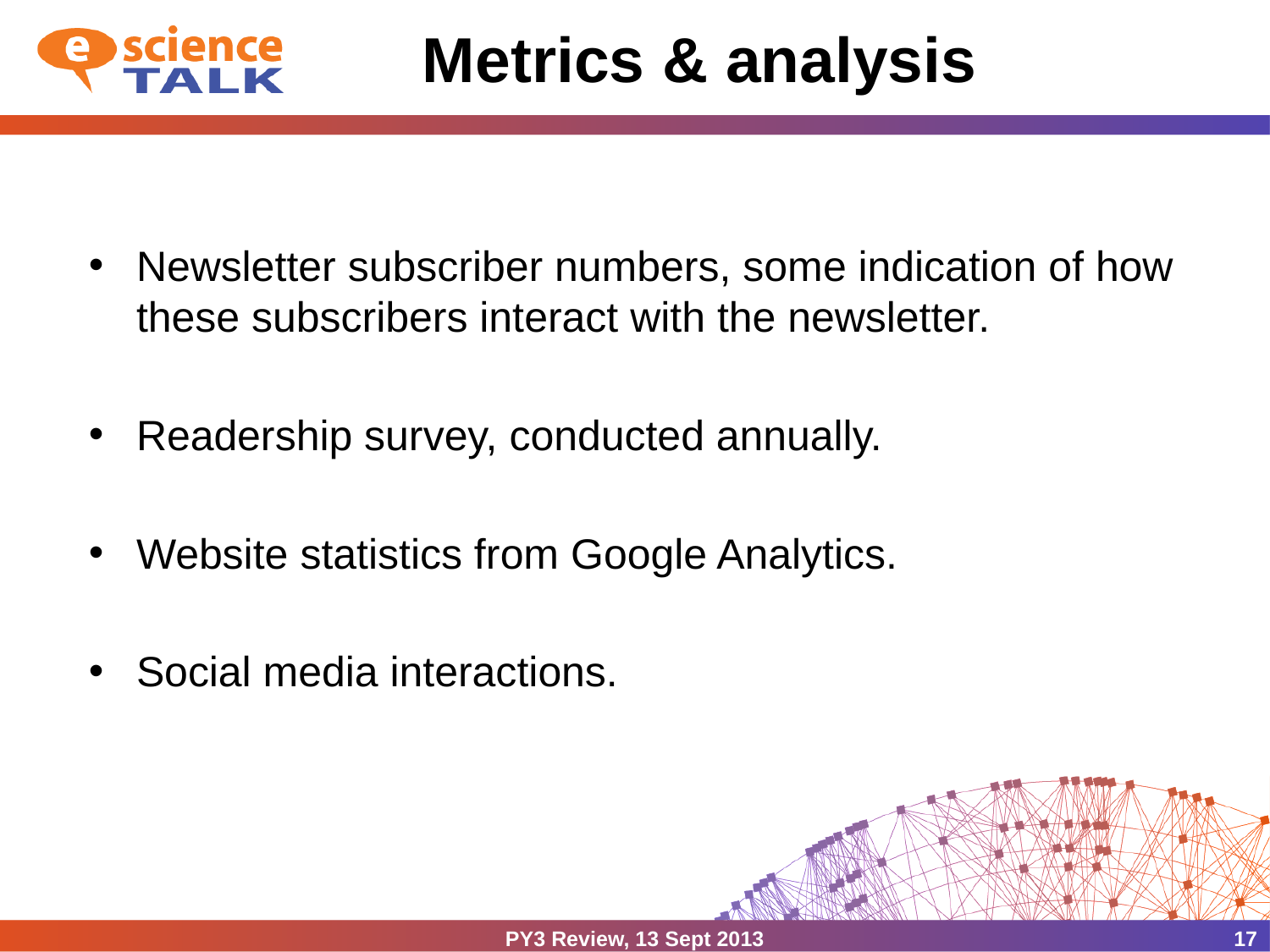

# Metrics & analysis
Newsletter subscriber numbers, some indication of how these subscribers interact with the newsletter.

Readership survey, conducted annually.

Website statistics from Google Analytics.

Social media interactions.

PY3 Review, 13 Sept 2013
17